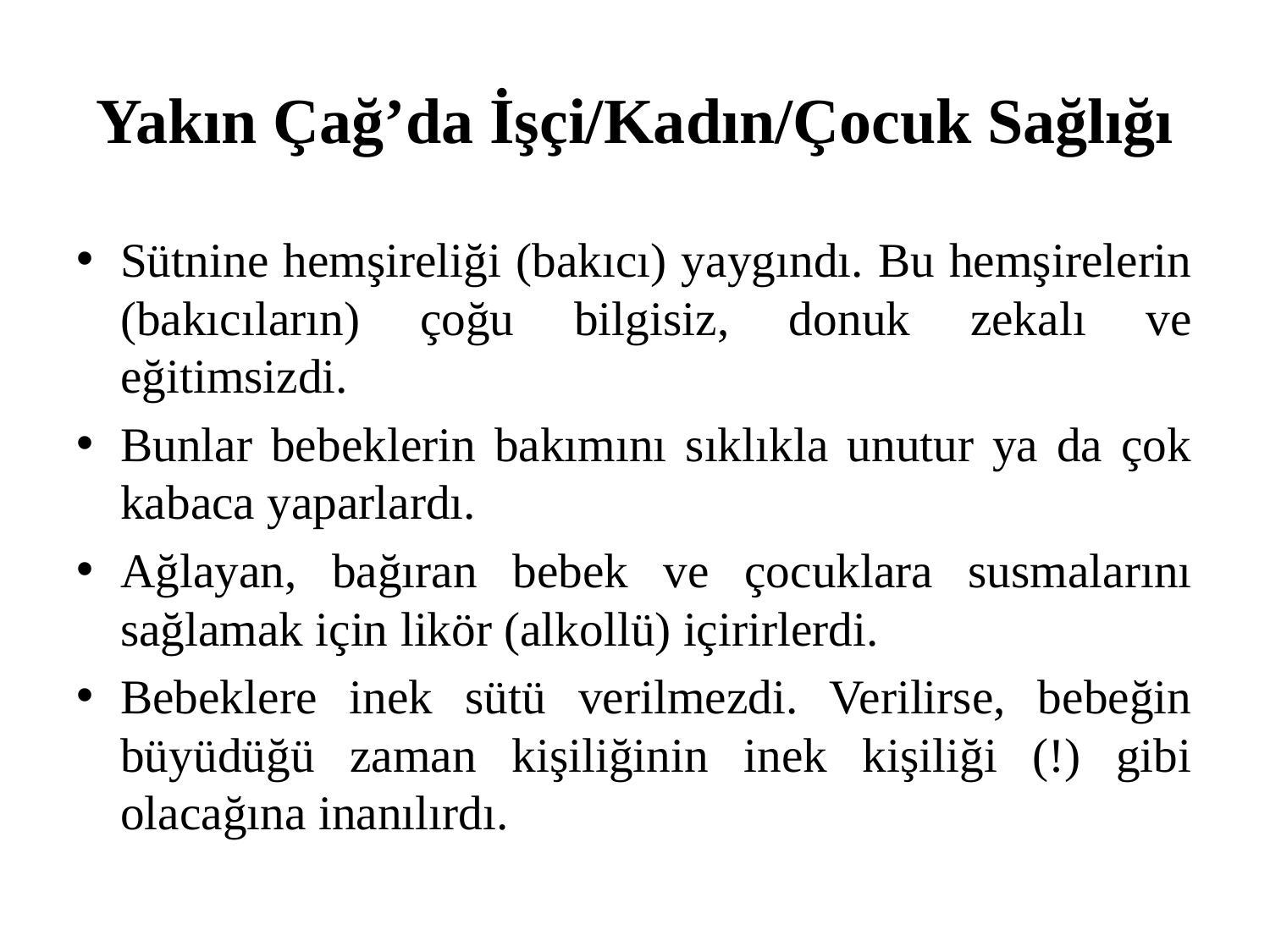

# Yakın Çağ’da İşçi/Kadın/Çocuk Sağlığı
Sütnine hemşireliği (bakıcı) yaygındı. Bu hemşirelerin (bakıcıların) çoğu bilgisiz, donuk zekalı ve eğitimsizdi.
Bunlar bebeklerin bakımını sıklıkla unutur ya da çok kabaca yaparlardı.
Ağlayan, bağıran bebek ve çocuklara susmalarını sağlamak için likör (alkollü) içirirlerdi.
Bebeklere inek sütü verilmezdi. Verilirse, bebeğin büyüdüğü zaman kişiliğinin inek kişiliği (!) gibi olacağına inanılırdı.